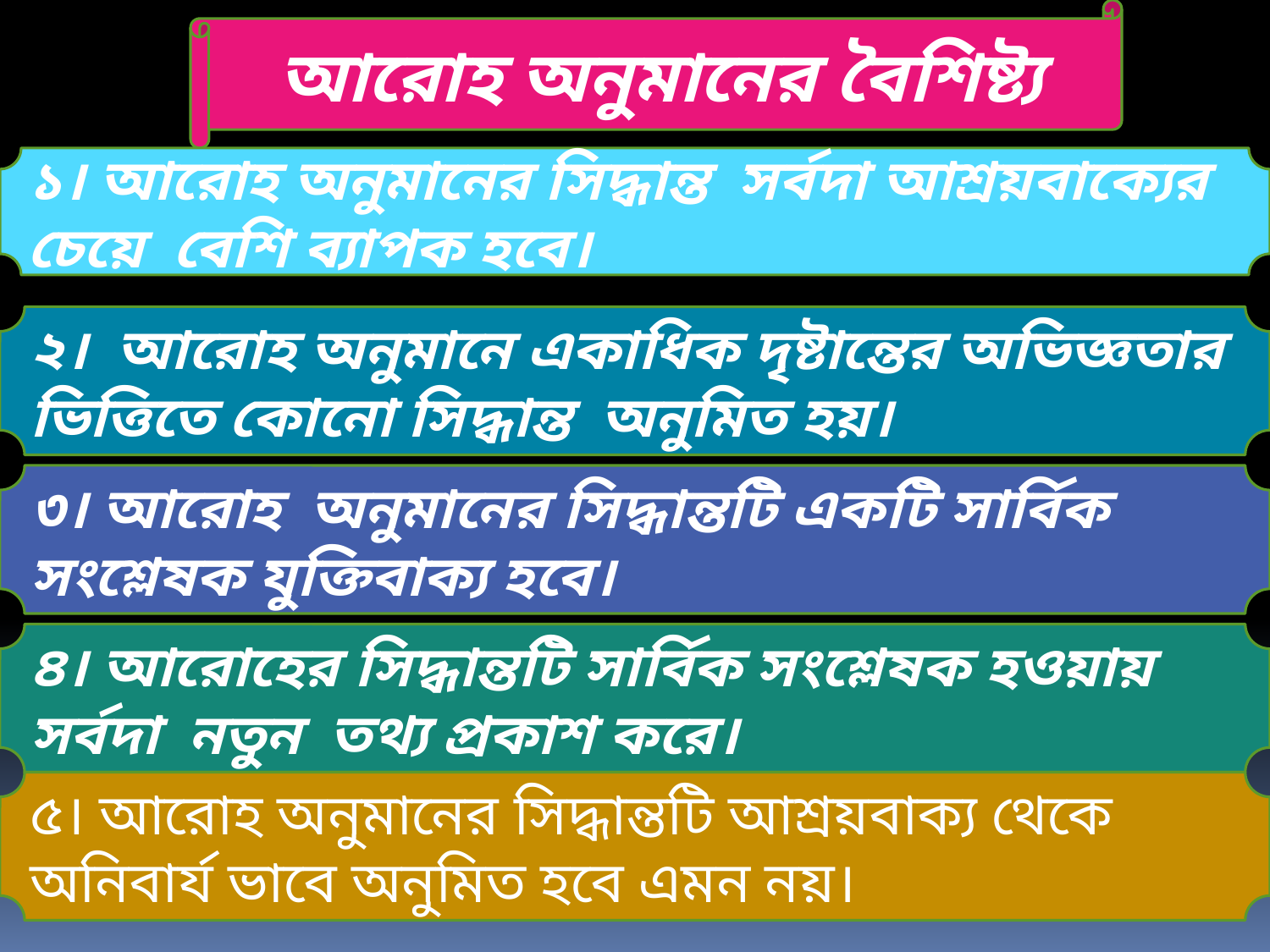

আরোহ অনুমানের বৈশিষ্ট্য
১। আরোহ অনুমানের সিদ্ধান্ত  সর্বদা আশ্রয়বাক্যের চেয়ে  বেশি ব্যাপক হবে।
২।  আরোহ অনুমানে একাধিক দৃষ্টান্তের অভিজ্ঞতার ভিত্তিতে কোনো সিদ্ধান্ত  অনুমিত হয়।
৩। আরোহ  অনুমানের সিদ্ধান্তটি একটি সার্বিক সংশ্লেষক যুক্তিবাক্য হবে।
৪। আরোহের সিদ্ধান্তটি সার্বিক সংশ্লেষক হওয়ায় সর্বদা  নতুন  তথ্য প্রকাশ করে।
৫। আরোহ অনুমানের সিদ্ধান্তটি আশ্রয়বাক্য থেকে অনিবার্য ভাবে অনুমিত হবে এমন নয়।